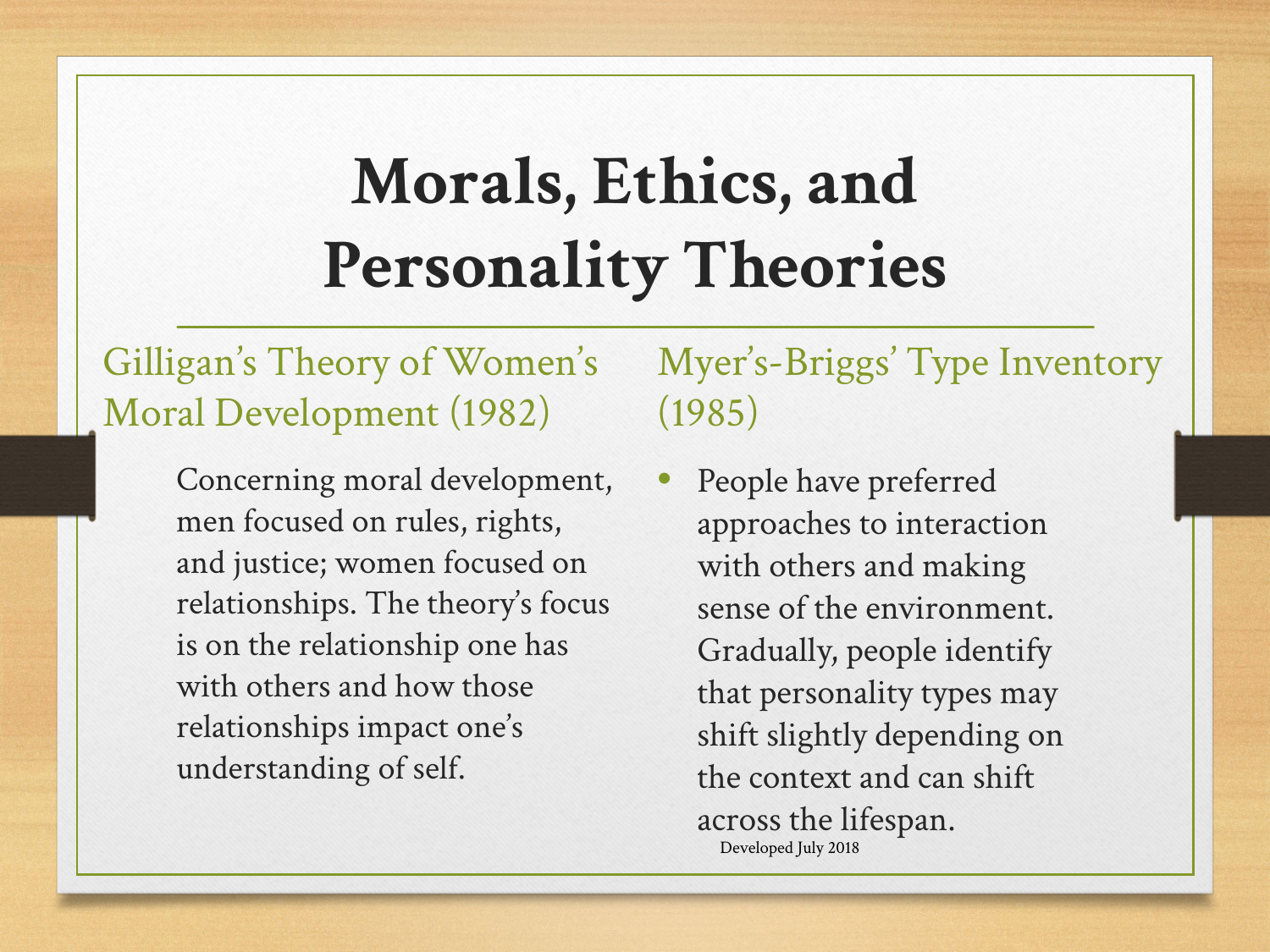

# Morals, Ethics, and Personality Theories
Myer’s-Briggs’ Type Inventory (1985)
Gilligan’s Theory of Women’s Moral Development (1982)
Concerning moral development, men focused on rules, rights, and justice; women focused on relationships. The theory’s focus is on the relationship one has with others and how those relationships impact one’s understanding of self.

People have preferred approaches to interaction with others and making sense of the environment. Gradually, people identify that personality types may shift slightly depending on the context and can shift across the lifespan.
Developed July 2018